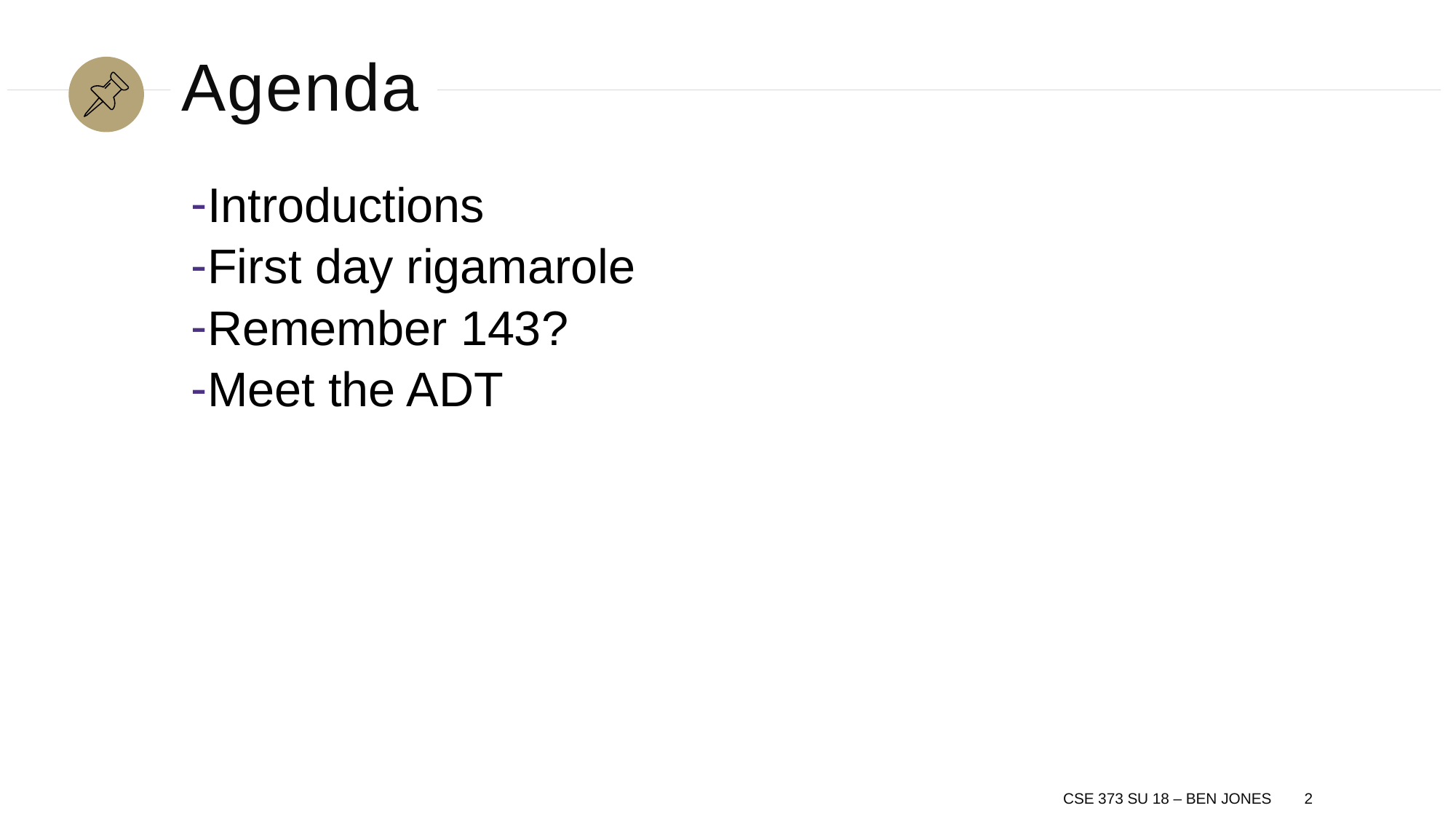

# Agenda
Introductions
First day rigamarole
Remember 143?
Meet the ADT
CSE 373 SU 18 – Ben Jones
2